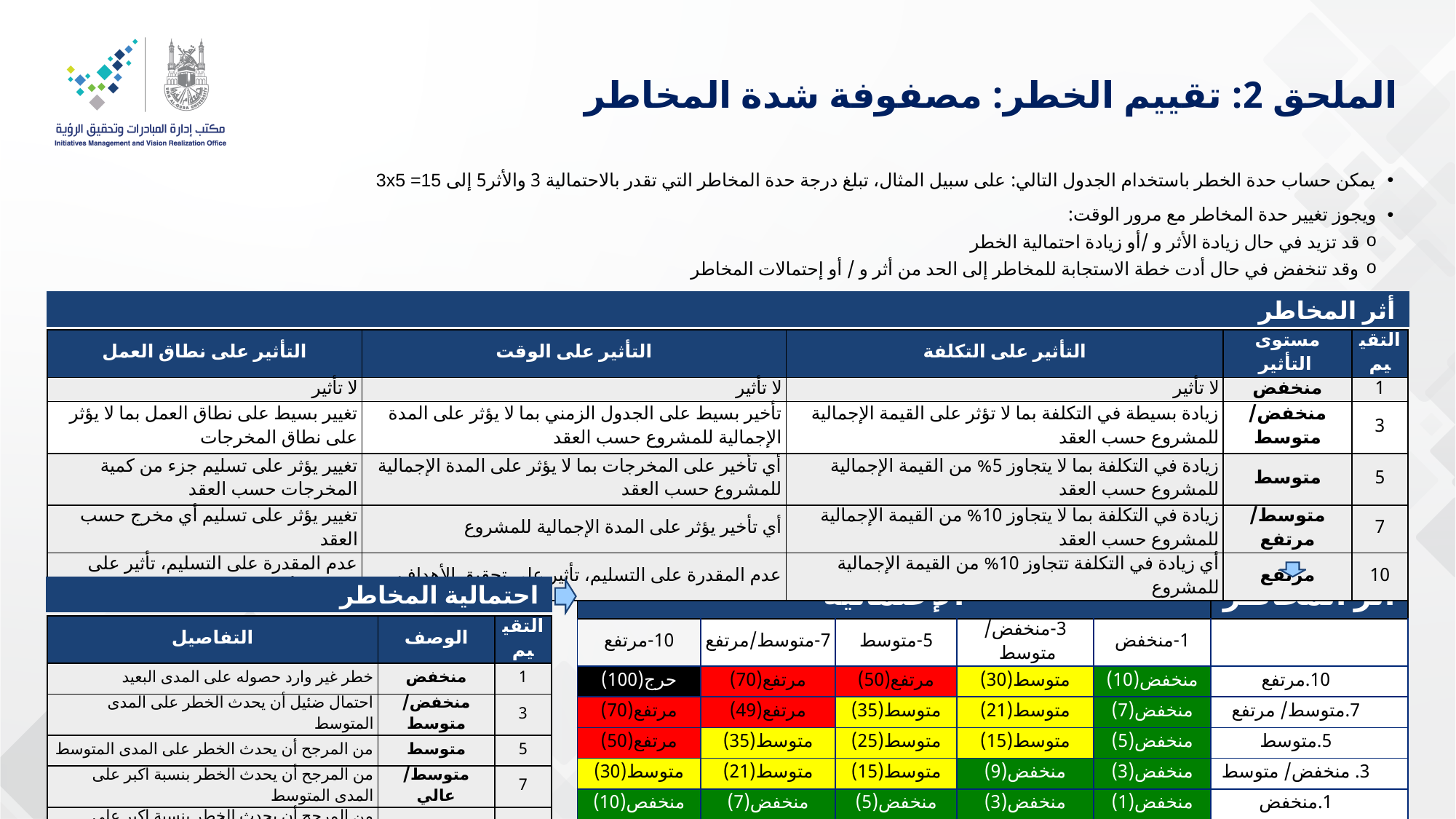

# الملحق 2: تقييم الخطر: مصفوفة شدة المخاطر
يمكن حساب حدة الخطر باستخدام الجدول التالي: على سبيل المثال، تبلغ درجة حدة المخاطر التي تقدر بالاحتمالية 3 والأثر5 إلى 3x5 =15
ويجوز تغيير حدة المخاطر مع مرور الوقت:
قد تزيد في حال زيادة الأثر و /أو زيادة احتمالية الخطر
وقد تنخفض في حال أدت خطة الاستجابة للمخاطر إلى الحد من أثر و / أو إحتمالات المخاطر

أثر المخاطر
| التأثير على نطاق العمل | التأثير على الوقت | التأثير على التكلفة | مستوى التأثير | التقييم |
| --- | --- | --- | --- | --- |
| لا تأثير | لا تأثير | لا تأثير | منخفض | 1 |
| تغيير بسيط على نطاق العمل بما لا يؤثر على نطاق المخرجات | تأخير بسيط على الجدول الزمني بما لا يؤثر على المدة الإجمالية للمشروع حسب العقد | زيادة بسيطة في التكلفة بما لا تؤثر على القيمة الإجمالية للمشروع حسب العقد | منخفض/ متوسط | 3 |
| تغيير يؤثر على تسليم جزء من كمية المخرجات حسب العقد | أي تأخير على المخرجات بما لا يؤثر على المدة الإجمالية للمشروع حسب العقد | زيادة في التكلفة بما لا يتجاوز 5% من القيمة الإجمالية للمشروع حسب العقد | متوسط | 5 |
| تغيير يؤثر على تسليم أي مخرج حسب العقد | أي تأخير يؤثر على المدة الإجمالية للمشروع | زيادة في التكلفة بما لا يتجاوز 10% من القيمة الإجمالية للمشروع حسب العقد | متوسط/ مرتفع | 7 |
| عدم المقدرة على التسليم، تأثير على تحقيق الأهداف | عدم المقدرة على التسليم، تأثير على تحقيق الأهداف | أي زيادة في التكلفة تتجاوز 10% من القيمة الإجمالية للمشروع | مرتفع | 10 |

احتمالية المخاطر
| الإحتمالية |  |  |  |  | أثر المخاطر |
| --- | --- | --- | --- | --- | --- |
| 10-مرتفع | 7-متوسط/مرتفع | 5-متوسط | 3-منخفض/متوسط | 1-منخفض |  |
| حرج(100) | مرتفع(70) | مرتفع(50) | متوسط(30) | منخفض(10) | 10.مرتفع |
| مرتفع(70) | مرتفع(49) | متوسط(35) | متوسط(21) | منخفض(7) | 7.متوسط/ مرتفع |
| مرتفع(50) | متوسط(35) | متوسط(25) | متوسط(15) | منخفض(5) | 5.متوسط |
| متوسط(30) | متوسط(21) | متوسط(15) | منخفض(9) | منخفض(3) | 3. منخفض/ متوسط |
| منخفص(10) | منخفض(7) | منخفض(5) | منخفض(3) | منخفض(1) | 1.منخفض |

| التفاصيل | الوصف | التقييم |
| --- | --- | --- |
| خطر غير وارد حصوله على المدى البعيد | منخفض | 1 |
| احتمال ضئيل أن يحدث الخطر على المدى المتوسط | منخفض/ متوسط | 3 |
| من المرجح أن يحدث الخطر على المدى المتوسط | متوسط | 5 |
| من المرجح أن يحدث الخطر بنسبة اكبر على المدى المتوسط | متوسط/ عالي | 7 |
| من المرجح أن يحدث الخطر بنسبة اكبر على المدى القصير | عالي | 10 |
15
15